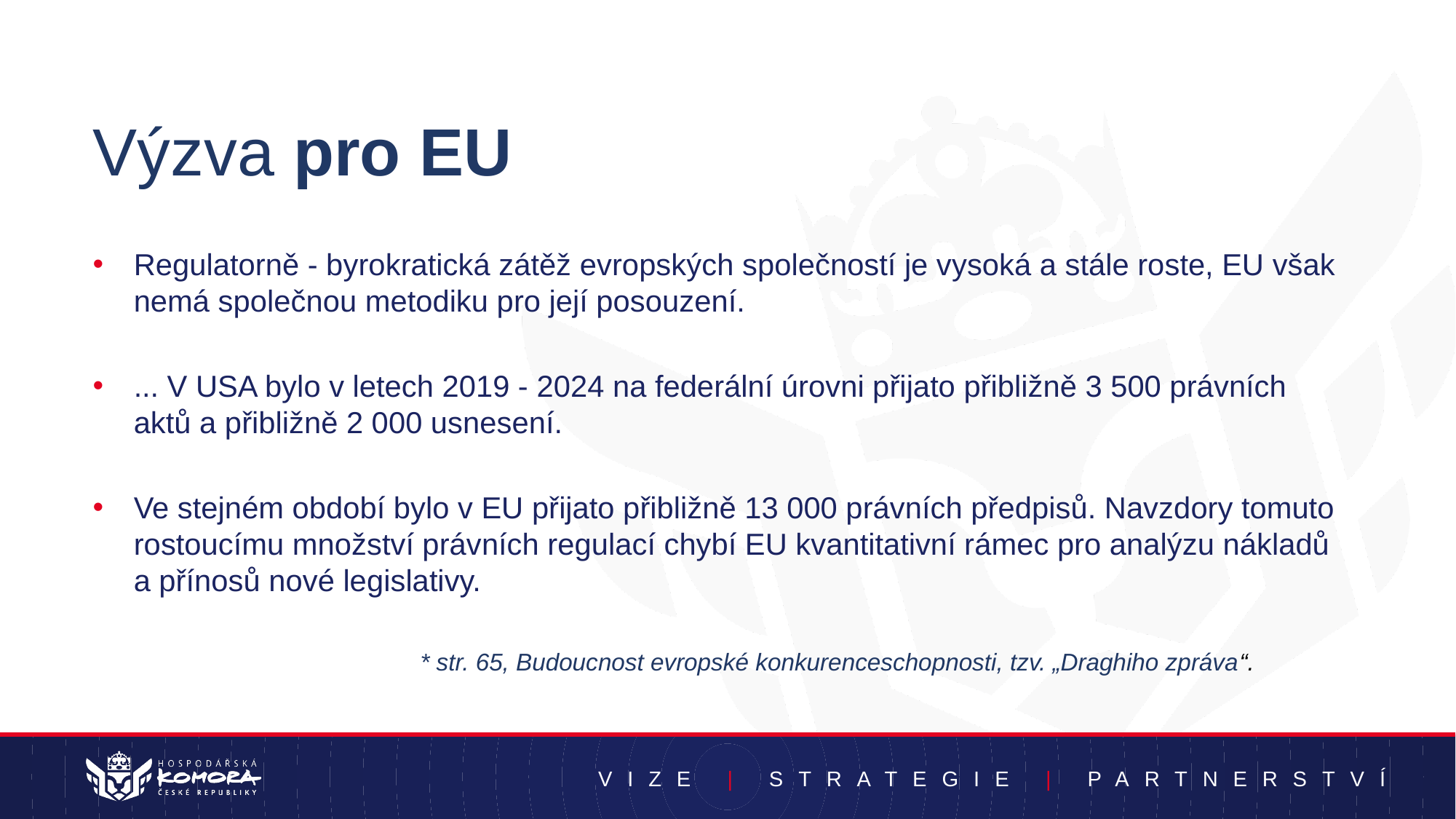

Výzva pro EU
Regulatorně - byrokratická zátěž evropských společností je vysoká a stále roste, EU však nemá společnou metodiku pro její posouzení.

... V USA bylo v letech 2019 - 2024 na federální úrovni přijato přibližně 3 500 právních aktů a přibližně 2 000 usnesení.

Ve stejném období bylo v EU přijato přibližně 13 000 právních předpisů. Navzdory tomuto rostoucímu množství právních regulací chybí EU kvantitativní rámec pro analýzu nákladů a přínosů nové legislativy.

			* str. 65, Budoucnost evropské konkurenceschopnosti, tzv. „Draghiho zpráva“.